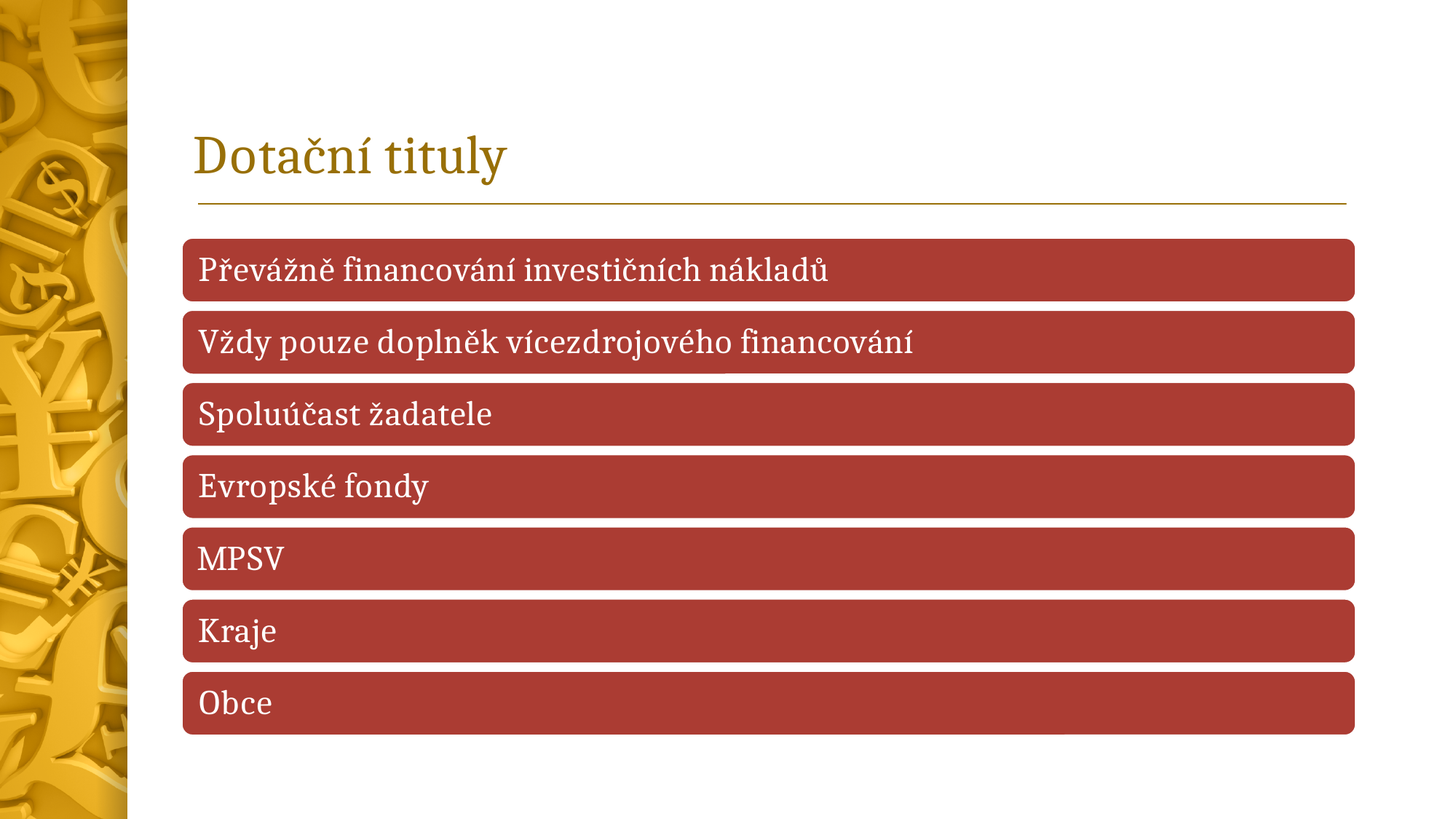

# Dotační tituly
Převážně financování investičních nákladů
Vždy pouze doplněk vícezdrojového financování
Spoluúčast žadatele
Evropské fondy
MPSV
Kraje
Obce